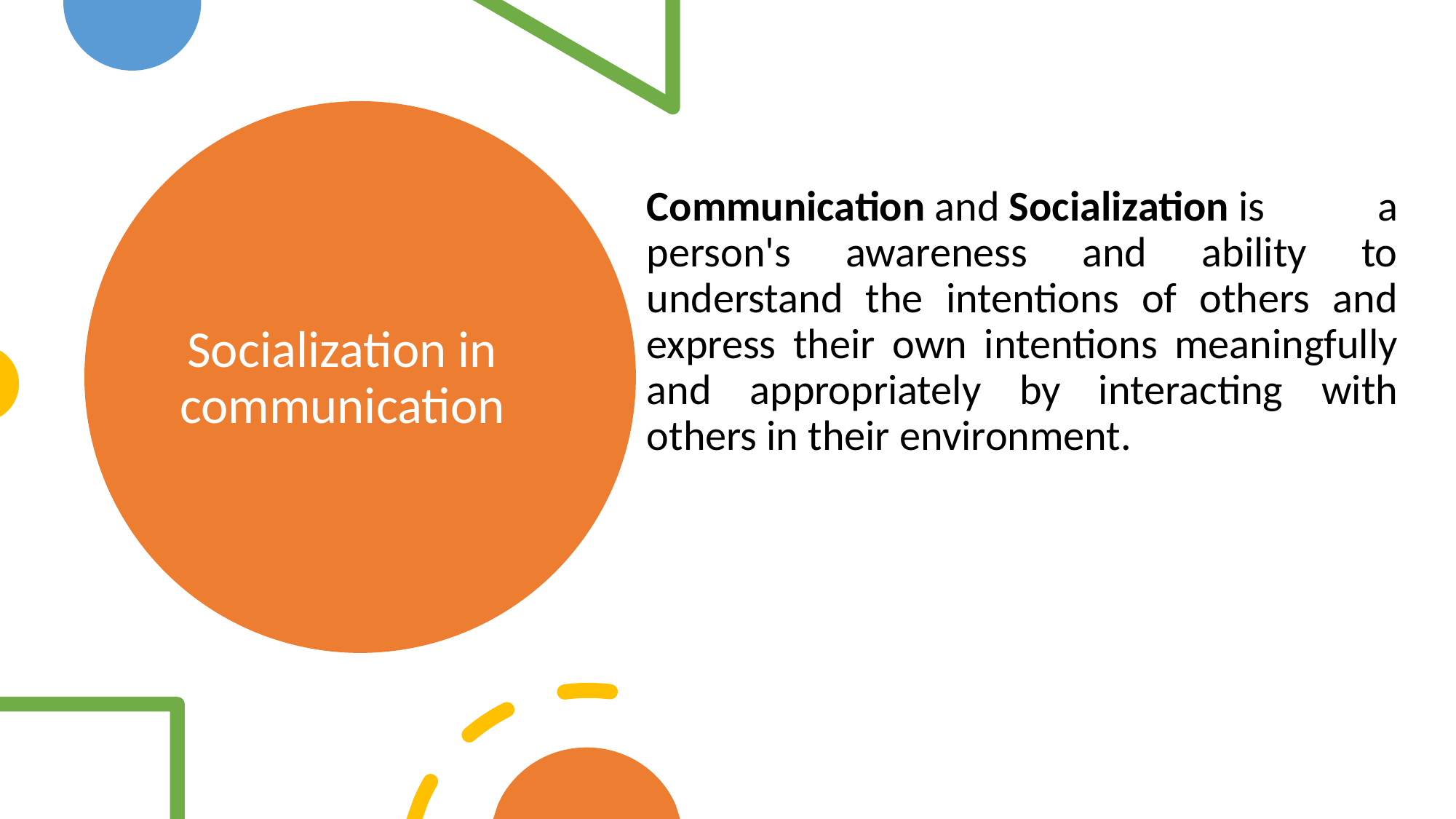

# Socialization in communication
Communication and Socialization is a person's awareness and ability to understand the intentions of others and express their own intentions meaningfully and appropriately by interacting with others in their environment.